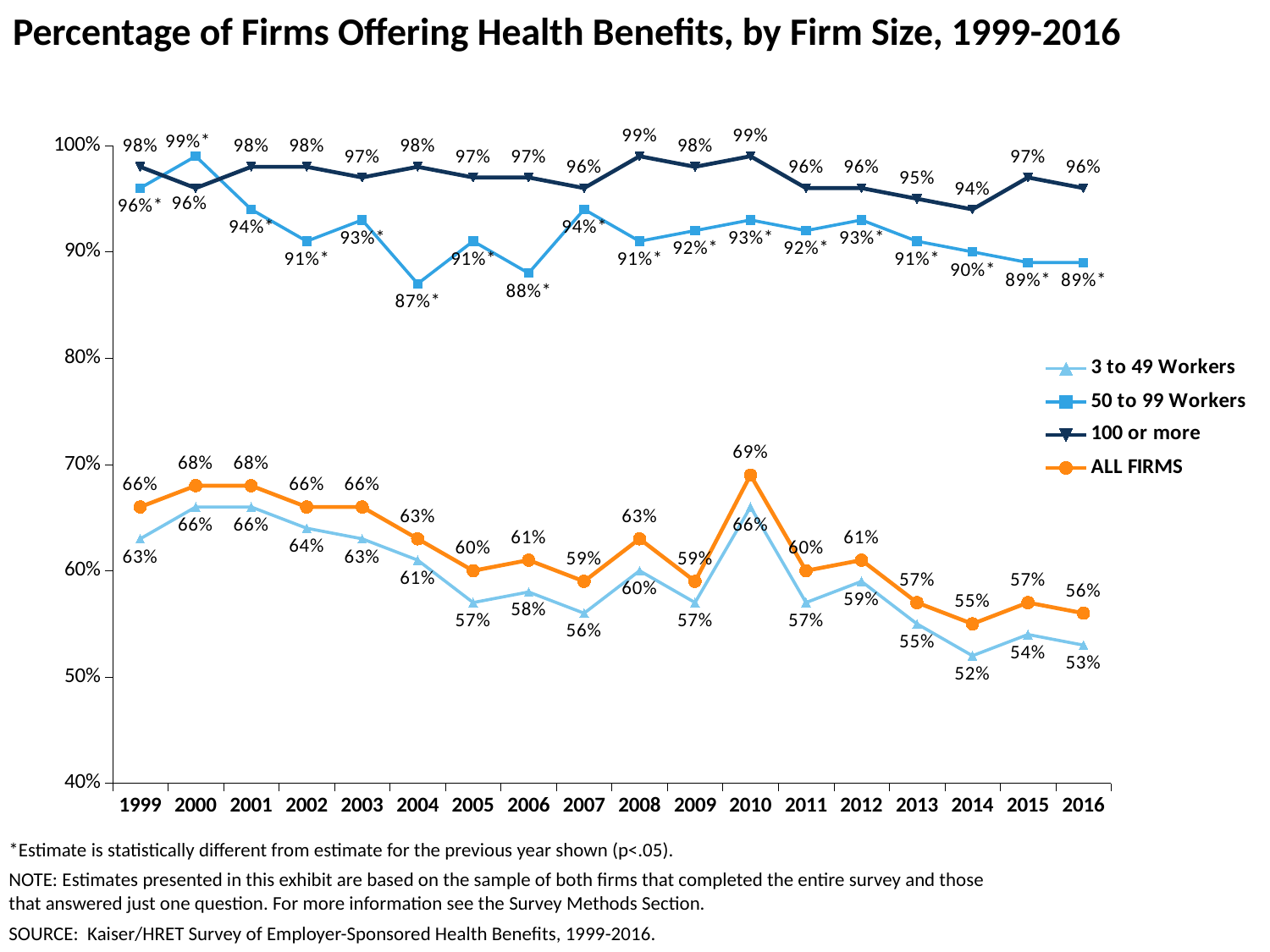

# Percentage of Firms Offering Health Benefits, by Firm Size, 1999-2016

### Chart

| Category | 3 to 49 Workers | 50 to 99 Workers | 100 or more | ALL FIRMS |
|---|---|---|---|---|
| 1999 | 0.63 | 0.96 | 0.98 | 0.66 |
| 2000 | 0.66 | 0.99 | 0.96 | 0.68 |
| 2001 | 0.66 | 0.94 | 0.98 | 0.68 |
| 2002 | 0.64 | 0.91 | 0.98 | 0.66 |
| 2003 | 0.63 | 0.93 | 0.97 | 0.66 |
| 2004 | 0.61 | 0.87 | 0.98 | 0.63 |
| 2005 | 0.57 | 0.91 | 0.97 | 0.6 |
| 2006 | 0.58 | 0.88 | 0.97 | 0.61 |
| 2007 | 0.56 | 0.94 | 0.96 | 0.59 |
| 2008 | 0.6 | 0.91 | 0.99 | 0.63 |
| 2009 | 0.57 | 0.92 | 0.98 | 0.59 |
| 2010 | 0.66 | 0.93 | 0.99 | 0.69 |
| 2011 | 0.57 | 0.92 | 0.96 | 0.6 |
| 2012 | 0.59 | 0.93 | 0.96 | 0.61 |
| 2013 | 0.55 | 0.91 | 0.95 | 0.57 |
| 2014 | 0.52 | 0.9 | 0.94 | 0.55 |
| 2015 | 0.54 | 0.89 | 0.97 | 0.57 |
| 2016 | 0.53 | 0.89 | 0.96 | 0.56 |
*Estimate is statistically different from estimate for the previous year shown (p<.05).
NOTE: Estimates presented in this exhibit are based on the sample of both firms that completed the entire survey and those that answered just one question. For more information see the Survey Methods Section.
SOURCE:  Kaiser/HRET Survey of Employer-Sponsored Health Benefits, 1999-2016.